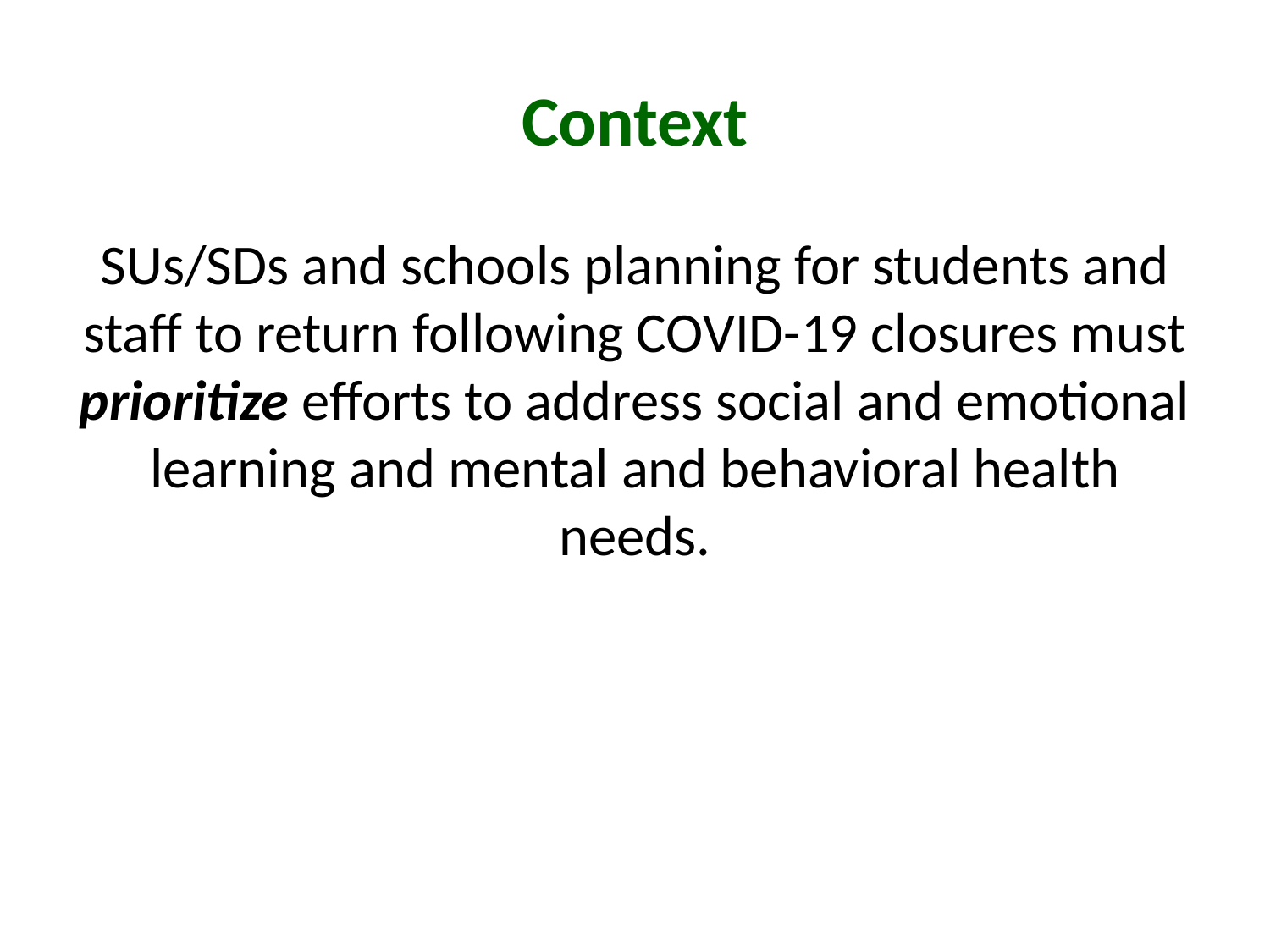

# Context
SUs/SDs and schools planning for students and staff to return following COVID-19 closures must prioritize efforts to address social and emotional learning and mental and behavioral health needs.